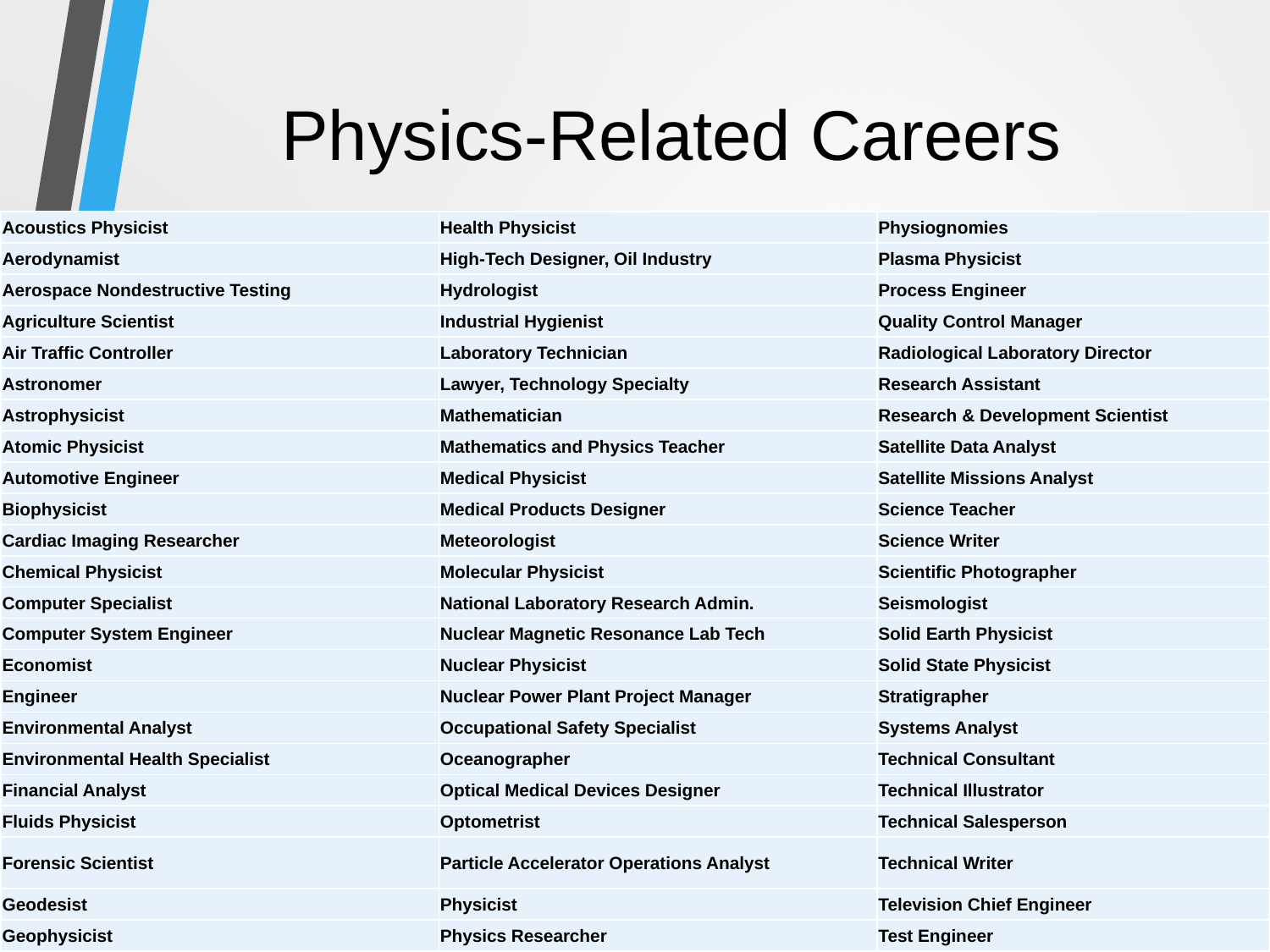

# Physics-Related Careers
| Acoustics Physicist | Health Physicist | Physiognomies |
| --- | --- | --- |
| Aerodynamist | High-Tech Designer, Oil Industry | Plasma Physicist |
| Aerospace Nondestructive Testing | Hydrologist | Process Engineer |
| Agriculture Scientist | Industrial Hygienist | Quality Control Manager |
| Air Traffic Controller | Laboratory Technician | Radiological Laboratory Director |
| Astronomer | Lawyer, Technology Specialty | Research Assistant |
| Astrophysicist | Mathematician | Research & Development Scientist |
| Atomic Physicist | Mathematics and Physics Teacher | Satellite Data Analyst |
| Automotive Engineer | Medical Physicist | Satellite Missions Analyst |
| Biophysicist | Medical Products Designer | Science Teacher |
| Cardiac Imaging Researcher | Meteorologist | Science Writer |
| Chemical Physicist | Molecular Physicist | Scientific Photographer |
| Computer Specialist | National Laboratory Research Admin. | Seismologist |
| Computer System Engineer | Nuclear Magnetic Resonance Lab Tech | Solid Earth Physicist |
| Economist | Nuclear Physicist | Solid State Physicist |
| Engineer | Nuclear Power Plant Project Manager | Stratigrapher |
| Environmental Analyst | Occupational Safety Specialist | Systems Analyst |
| Environmental Health Specialist | Oceanographer | Technical Consultant |
| Financial Analyst | Optical Medical Devices Designer | Technical Illustrator |
| Fluids Physicist | Optometrist | Technical Salesperson |
| Forensic Scientist | Particle Accelerator Operations Analyst | Technical Writer |
| Geodesist | Physicist | Television Chief Engineer |
| Geophysicist | Physics Researcher | Test Engineer |